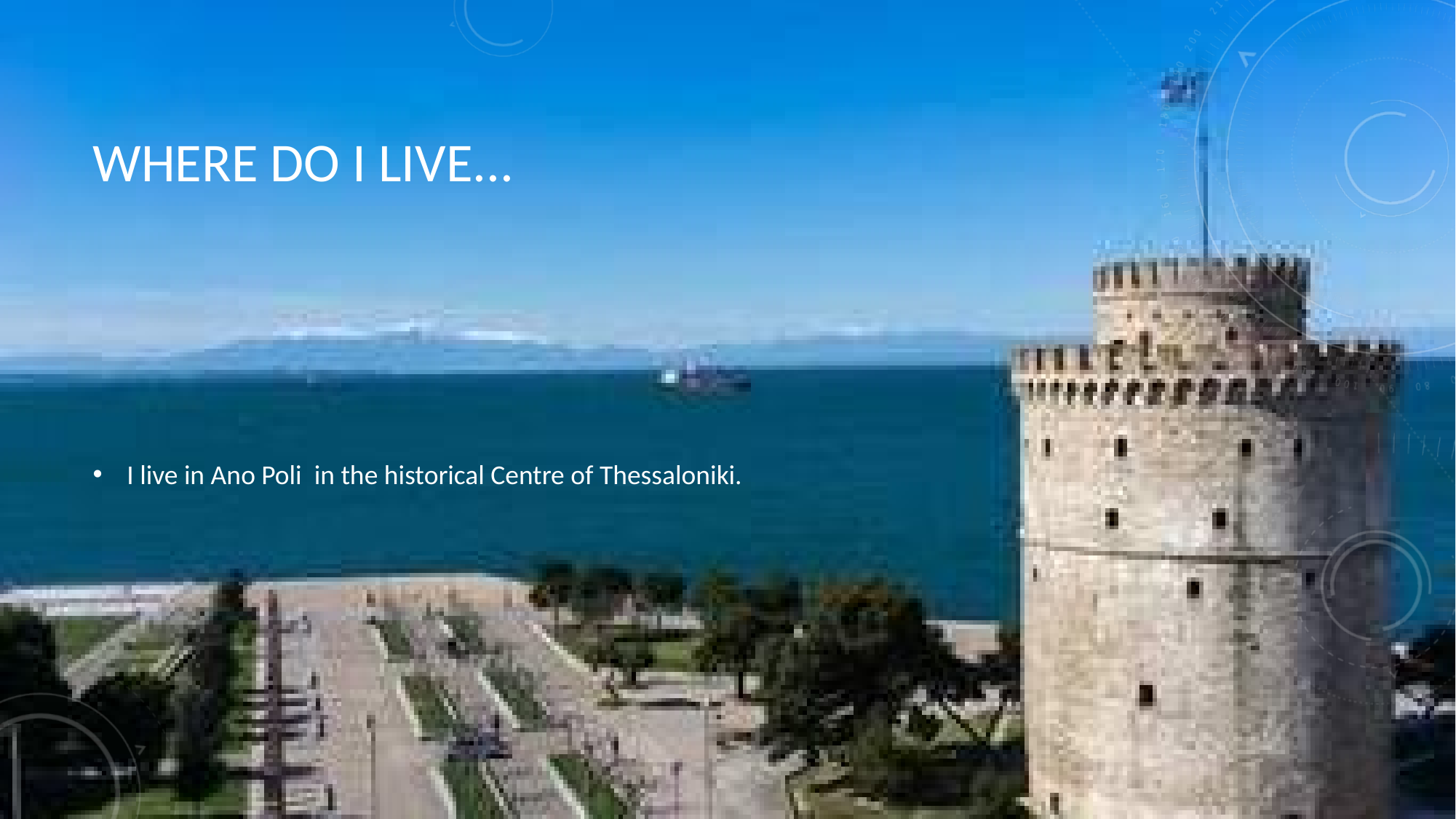

# Where do i live...
I live in Ano Poli  in the historical Centre of Thessaloniki.